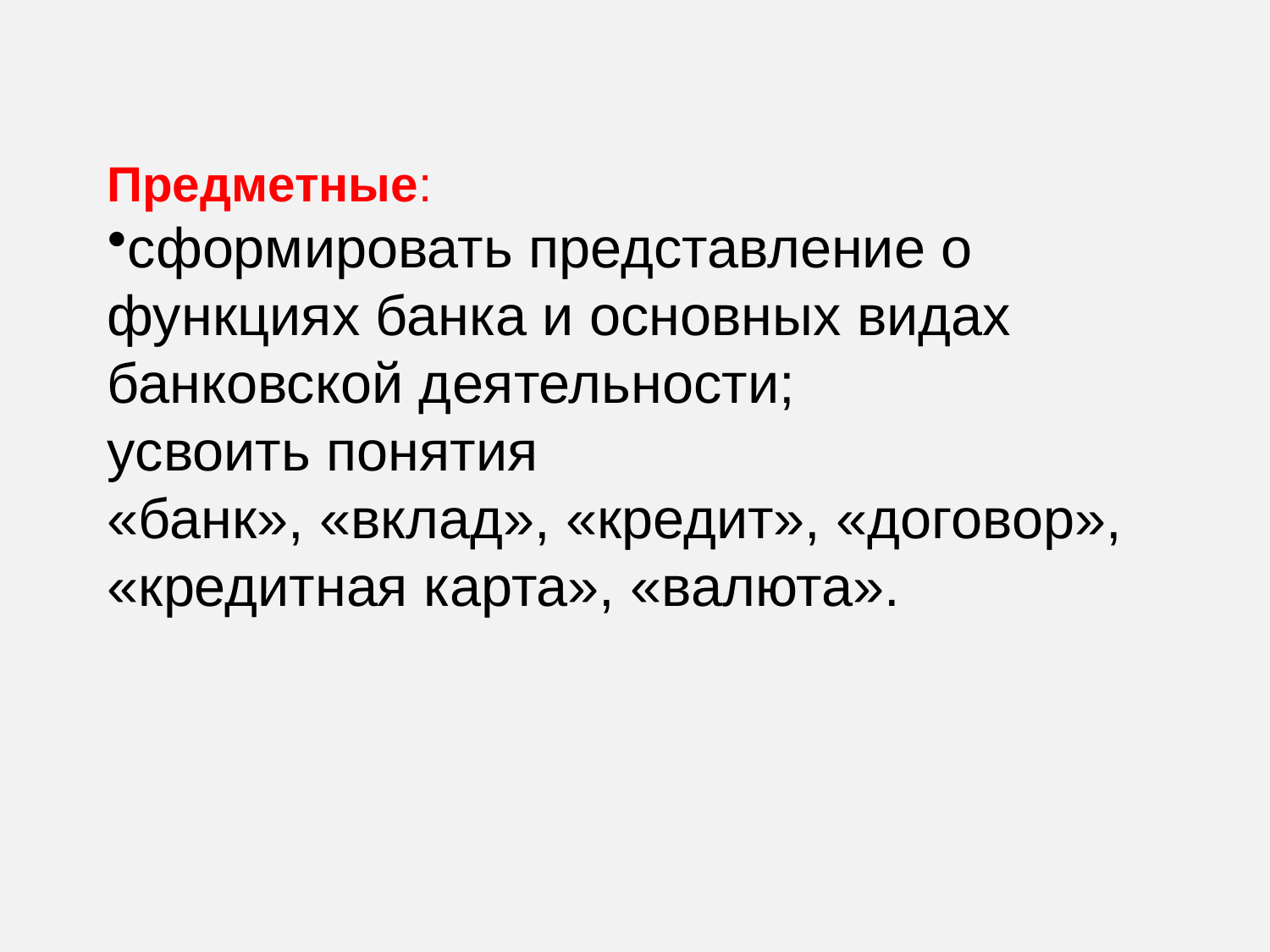

Предметные:
сформировать представление о функциях банка и основных видах банковской деятельности;
усвоить понятия
«банк», «вклад», «кредит», «договор», «кредитная карта», «валюта».